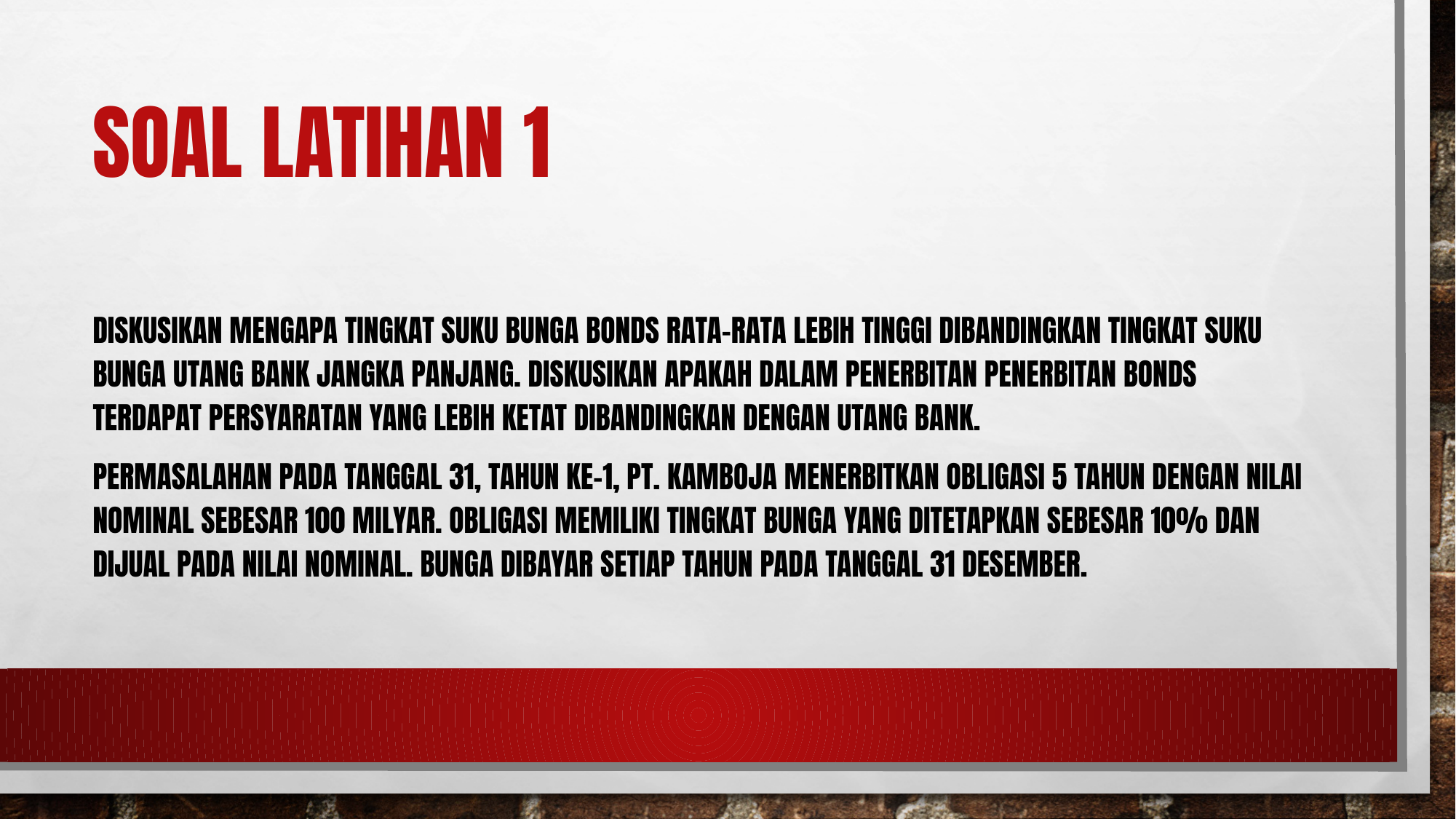

# Soal Latihan 1
Diskusikan mengapa tingkat suku bunga bonds rata-rata lebih tinggi dibandingkan tingkat suku bunga utang bank jangka panjang. Diskusikan apakah dalam penerbitan penerbitan bonds terdapat persyaratan yang lebih ketat dibandingkan dengan utang bank.
Permasalahan Pada tanggal 31, tahun ke-1, PT. Kamboja menerbitkan obligasi 5 tahun dengan nilai nominal sebesar 100 milyar. Obligasi memiliki tingkat bunga yang ditetapkan sebesar 10% dan dijual pada nilai nominal. Bunga dibayar setiap tahun pada tanggal 31 Desember.